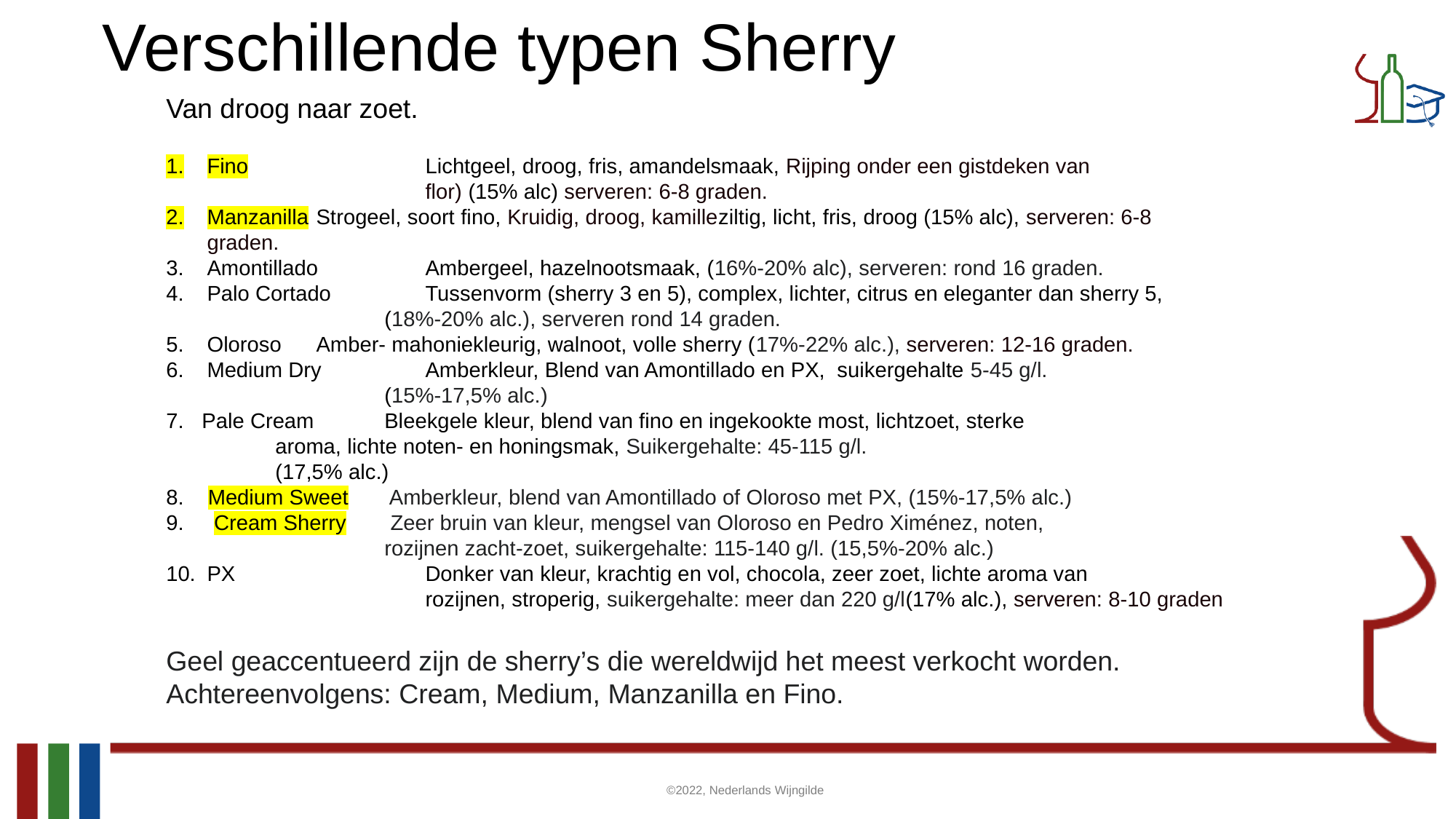

# Verschillende typen Sherry
Van droog naar zoet.

Fino		Lichtgeel, droog, fris, amandelsmaak, Rijping onder een gistdeken van 				flor) (15% alc) serveren: 6-8 graden.
Manzanilla	Strogeel, soort fino, Kruidig, droog, kamilleziltig, licht, fris, droog (15% alc), serveren: 6-8 		graden.
Amontillado	Ambergeel, hazelnootsmaak, (16%-20% alc), serveren: rond 16 graden.
Palo Cortado	Tussenvorm (sherry 3 en 5), complex, lichter, citrus en eleganter dan sherry 5,
		(18%-20% alc.), serveren rond 14 graden.
Oloroso	Amber- mahoniekleurig, walnoot, volle sherry (17%-22% alc.), serveren: 12-16 graden.
Medium Dry	Amberkleur, Blend van Amontillado en PX,  suikergehalte 5-45 g/l.
		(15%-17,5% alc.)
7.   Pale Cream	Bleekgele kleur, blend van fino en ingekookte most, lichtzoet, sterke 				aroma, lichte noten- en honingsmak, Suikergehalte: 45-115 g/l. 					(17,5% alc.)
8.    Medium Sweet	 Amberkleur, blend van Amontillado of Oloroso met PX, (15%-17,5% alc.)
9.     Cream Sherry	 Zeer bruin van kleur, mengsel van Oloroso en Pedro Ximénez, noten, 				rozijnen zacht-zoet, suikergehalte: 115-140 g/l. (15,5%-20% alc.)
PX		Donker van kleur, krachtig en vol, chocola, zeer zoet, lichte aroma van 				rozijnen, stroperig, suikergehalte: meer dan 220 g/l(17% alc.), serveren: 8-10 graden
Geel geaccentueerd zijn de sherry’s die wereldwijd het meest verkocht worden. Achtereenvolgens: Cream, Medium, Manzanilla en Fino.